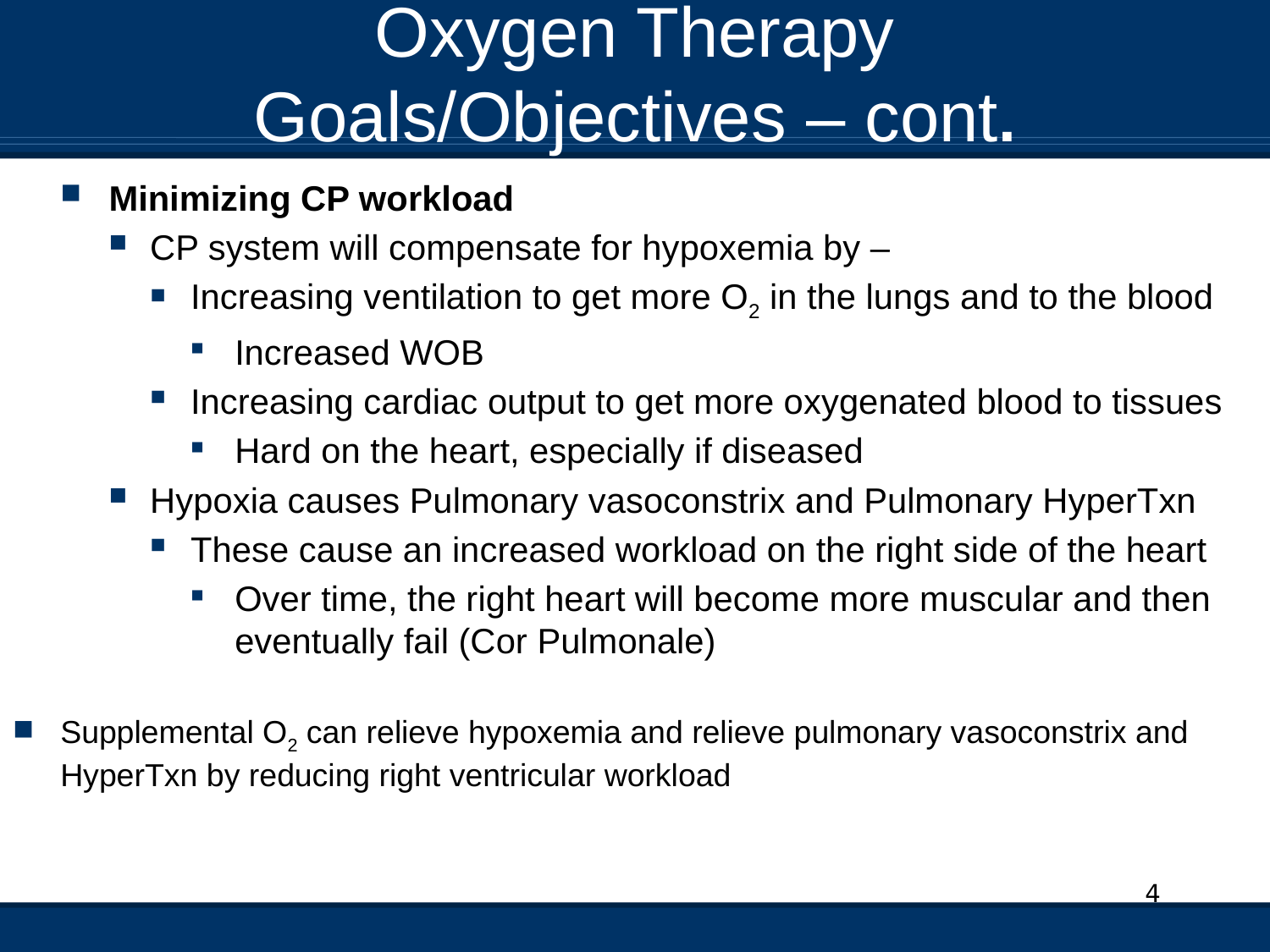

# Oxygen Therapy Goals/Objectives – cont.
Minimizing CP workload
CP system will compensate for hypoxemia by –
Increasing ventilation to get more O2 in the lungs and to the blood
Increased WOB
Increasing cardiac output to get more oxygenated blood to tissues
Hard on the heart, especially if diseased
Hypoxia causes Pulmonary vasoconstrix and Pulmonary HyperTxn
These cause an increased workload on the right side of the heart
Over time, the right heart will become more muscular and then eventually fail (Cor Pulmonale)

Supplemental O2 can relieve hypoxemia and relieve pulmonary vasoconstrix and HyperTxn by reducing right ventricular workload
4